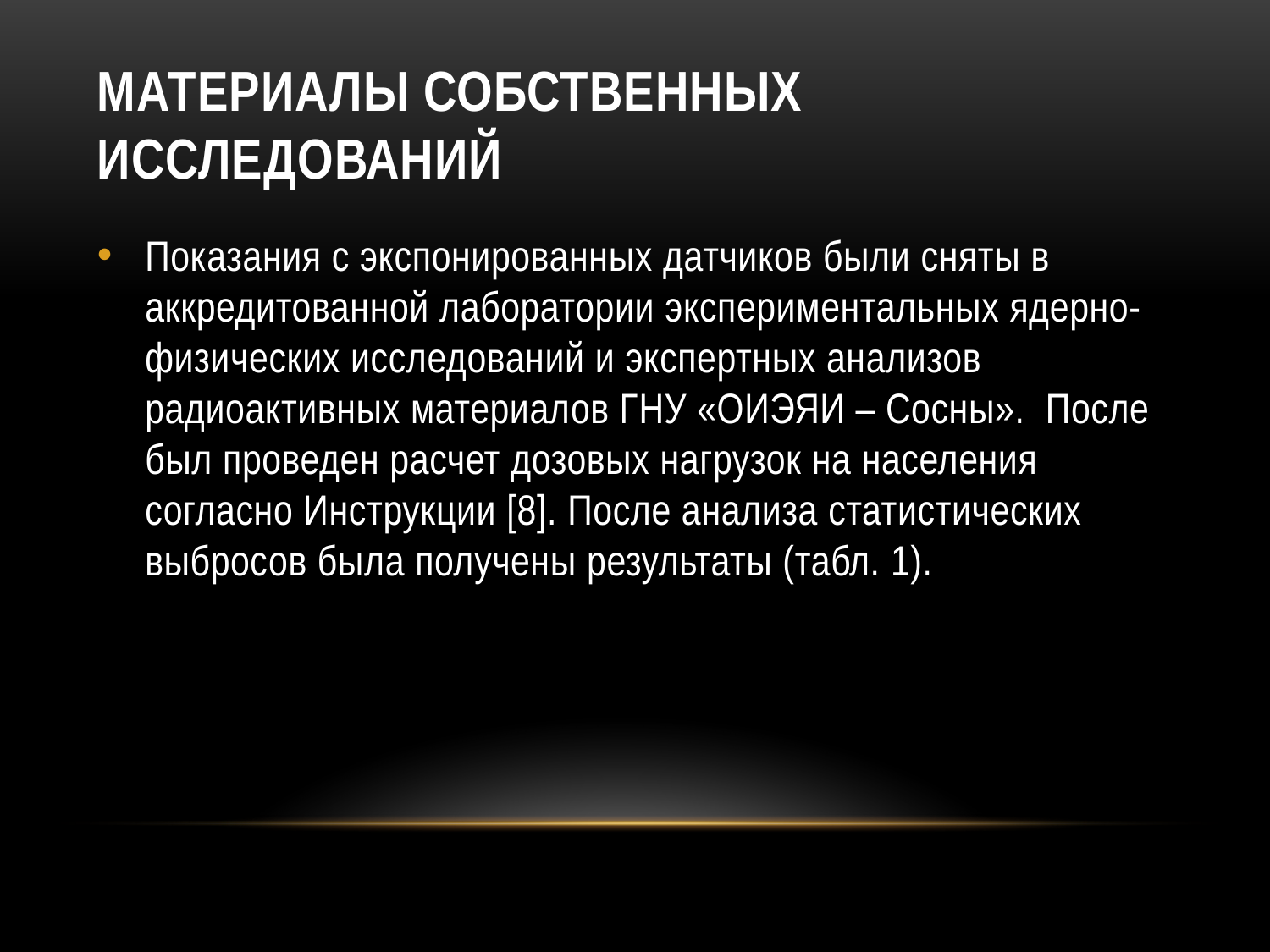

# Материалы собственных исследований
Показания с экспонированных датчиков были сняты в аккредитованной лаборатории экспериментальных ядерно-физических исследований и экспертных анализов радиоактивных материалов ГНУ «ОИЭЯИ – Сосны».  После был проведен расчет дозовых нагрузок на населения согласно Инструкции [8]. После анализа статистических выбросов была получены результаты (табл. 1).